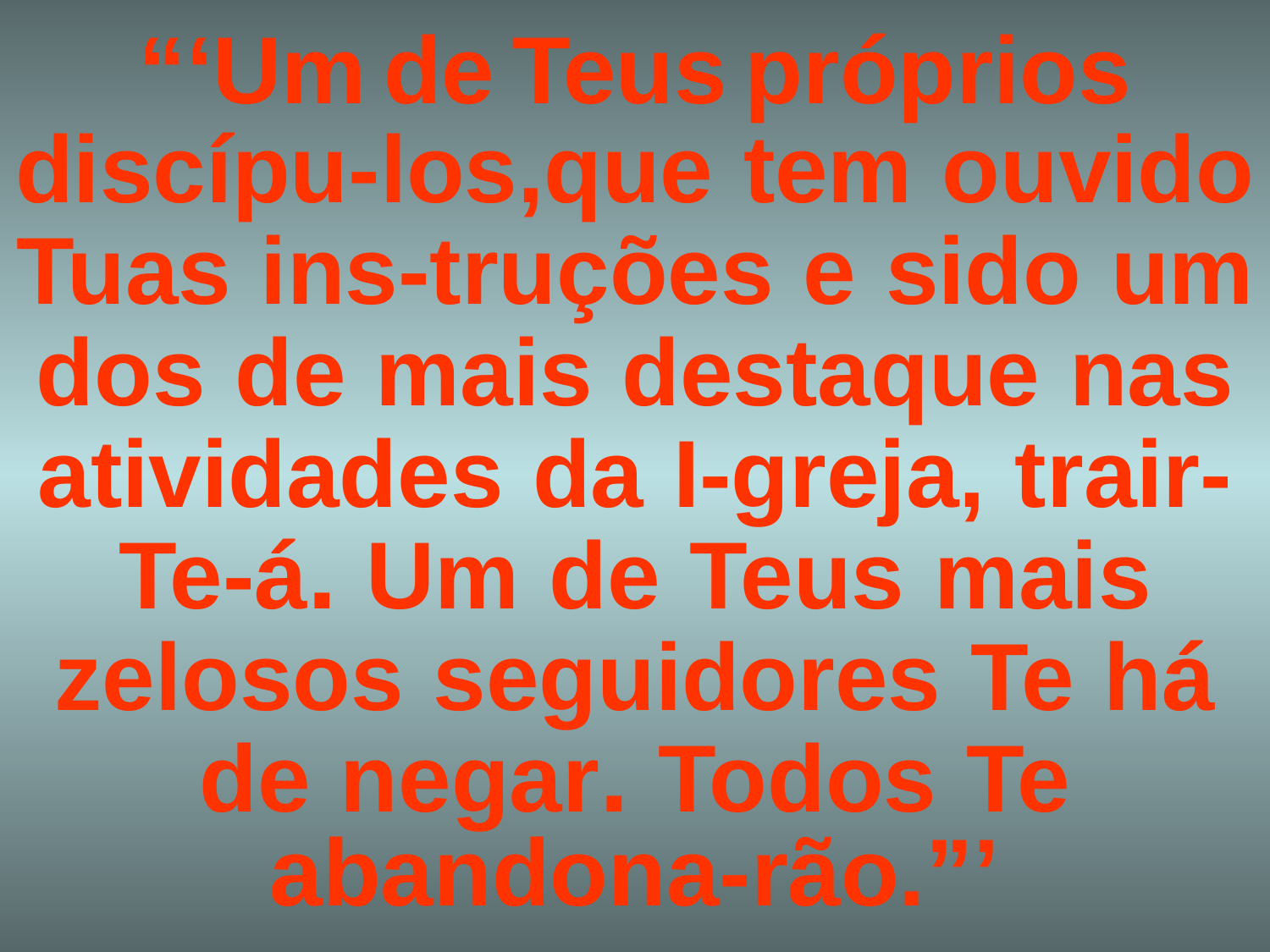

# “‘Um de Teus próprios discípu-los,que tem ouvido Tuas ins-truções e sido um dos de mais destaque nas atividades da I-greja, trair-Te-á. Um de Teus mais zelosos seguidores Te há de negar. Todos Te abandona-rão.”’